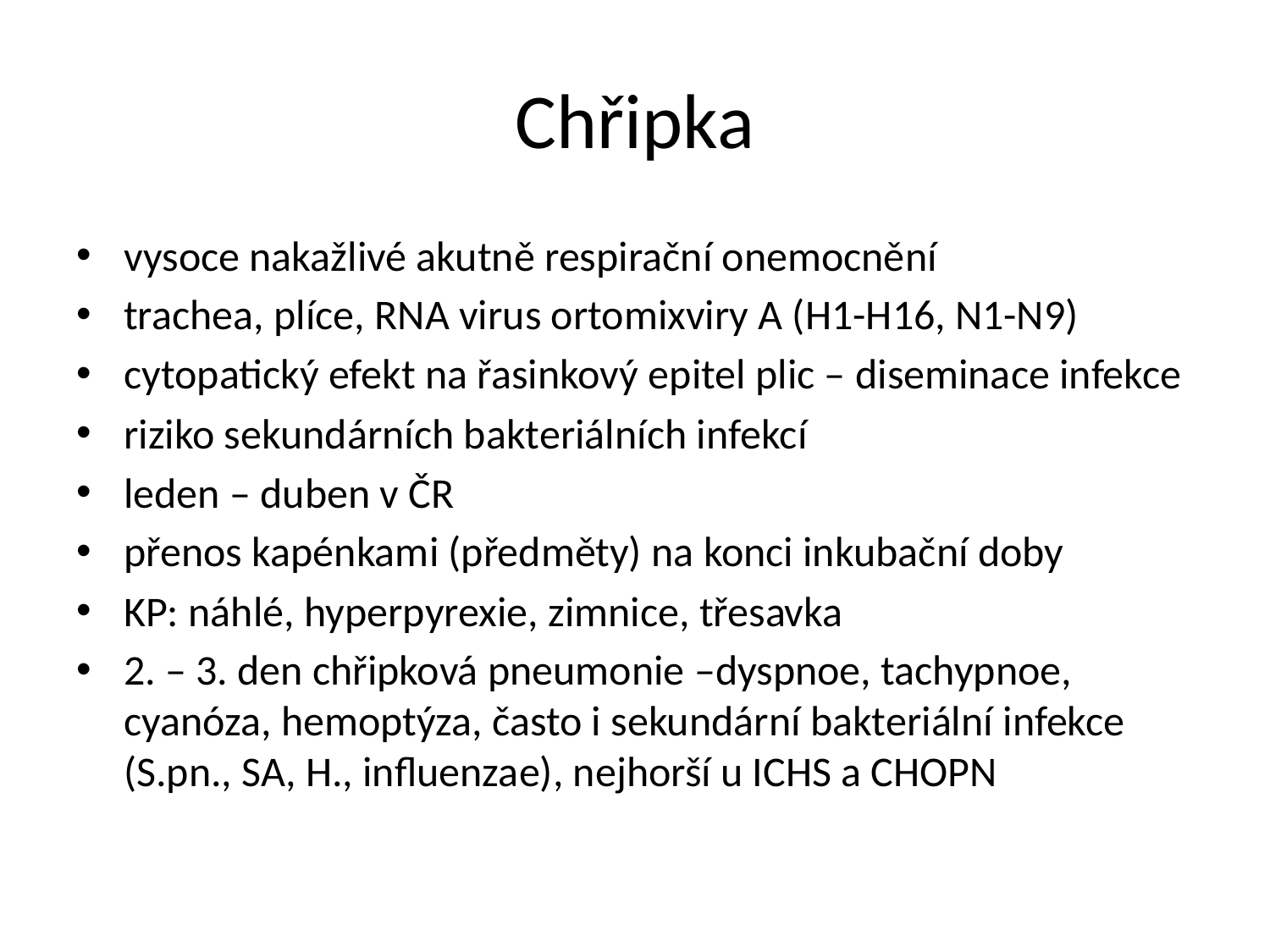

# Chřipka
vysoce nakažlivé akutně respirační onemocnění
trachea, plíce, RNA virus ortomixviry A (H1-H16, N1-N9)
cytopatický efekt na řasinkový epitel plic – diseminace infekce
riziko sekundárních bakteriálních infekcí
leden – duben v ČR
přenos kapénkami (předměty) na konci inkubační doby
KP: náhlé, hyperpyrexie, zimnice, třesavka
2. – 3. den chřipková pneumonie –dyspnoe, tachypnoe, cyanóza, hemoptýza, často i sekundární bakteriální infekce (S.pn., SA, H., influenzae), nejhorší u ICHS a CHOPN